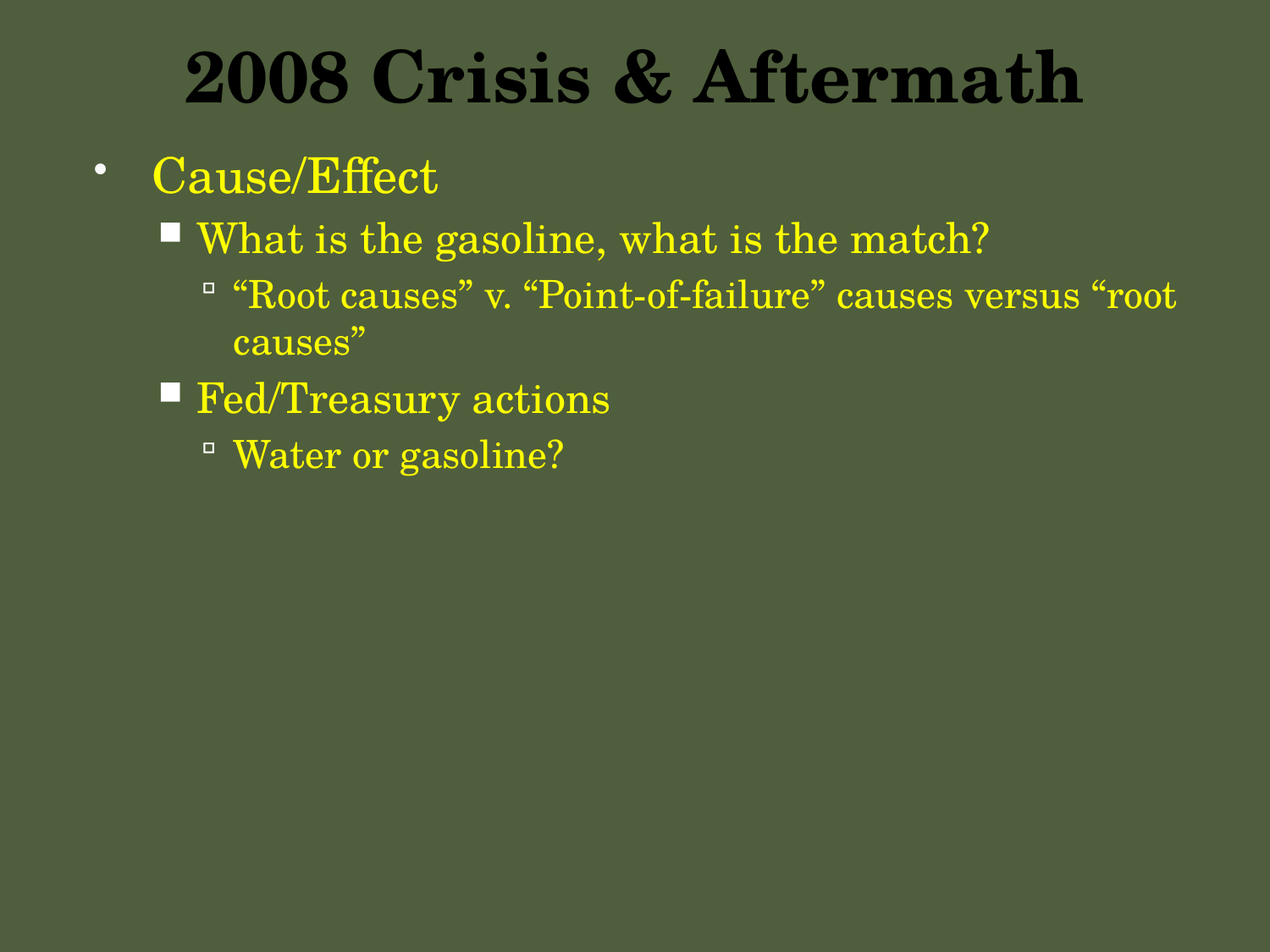

# 2008 Crisis & Aftermath
Cause/Effect
What is the gasoline, what is the match?
“Root causes” v. “Point-of-failure” causes versus “root causes”
Fed/Treasury actions
Water or gasoline?